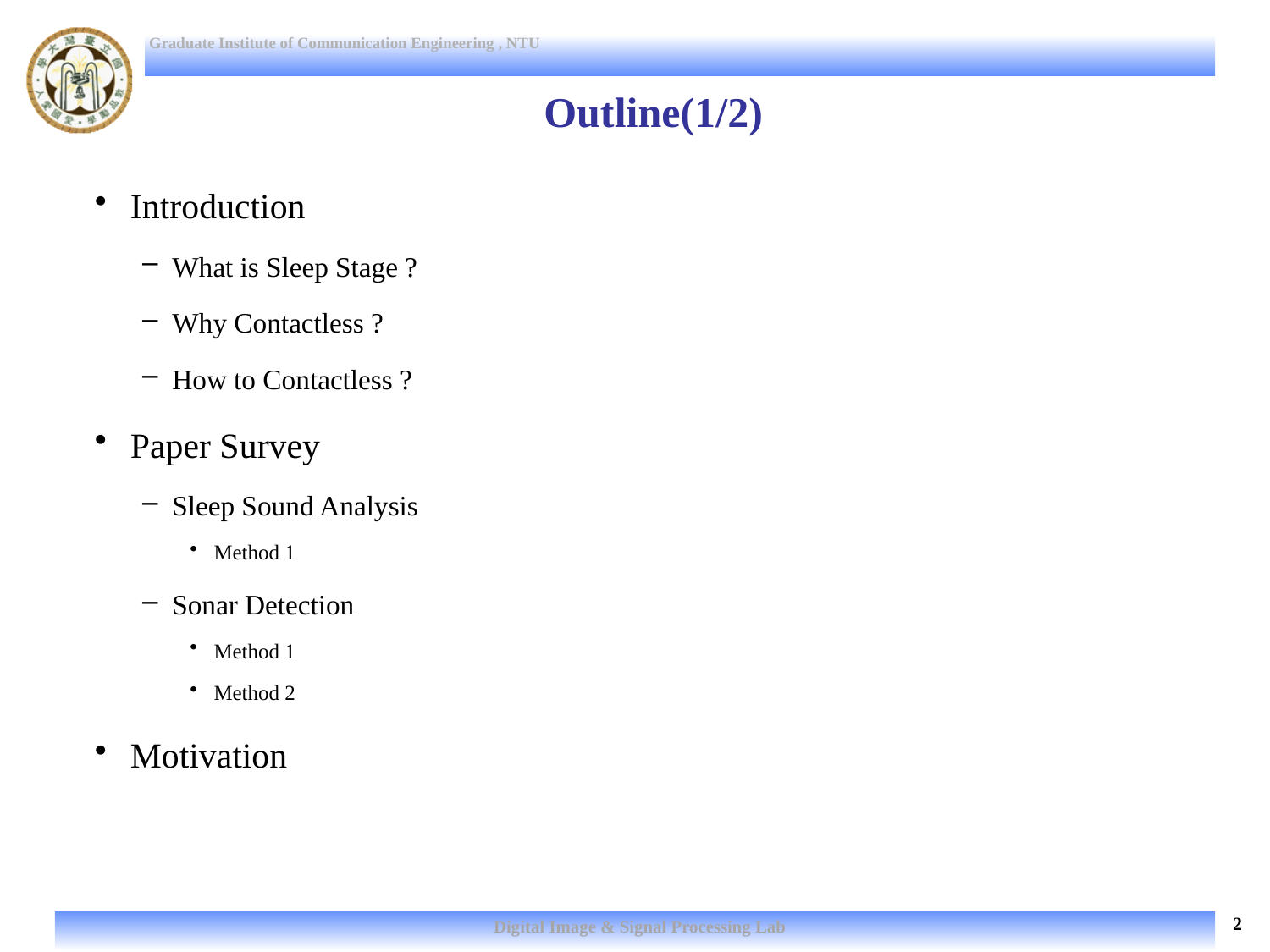

# Outline(1/2)
Introduction
What is Sleep Stage ?
Why Contactless ?
How to Contactless ?
Paper Survey
Sleep Sound Analysis
Method 1
Sonar Detection
Method 1
Method 2
Motivation

2
Digital Image & Signal Processing Lab